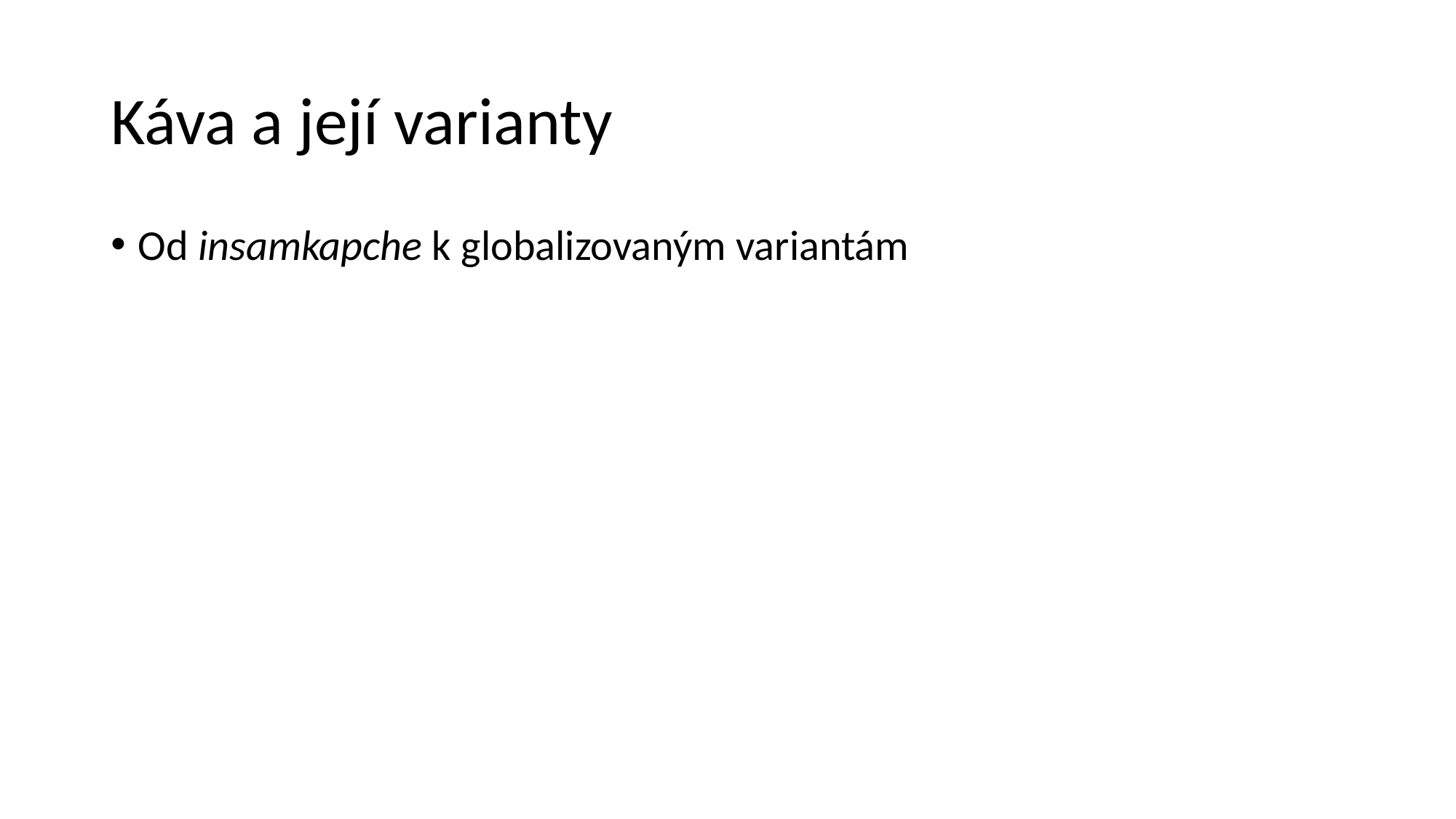

# Káva a její varianty
Od insamkapche k globalizovaným variantám